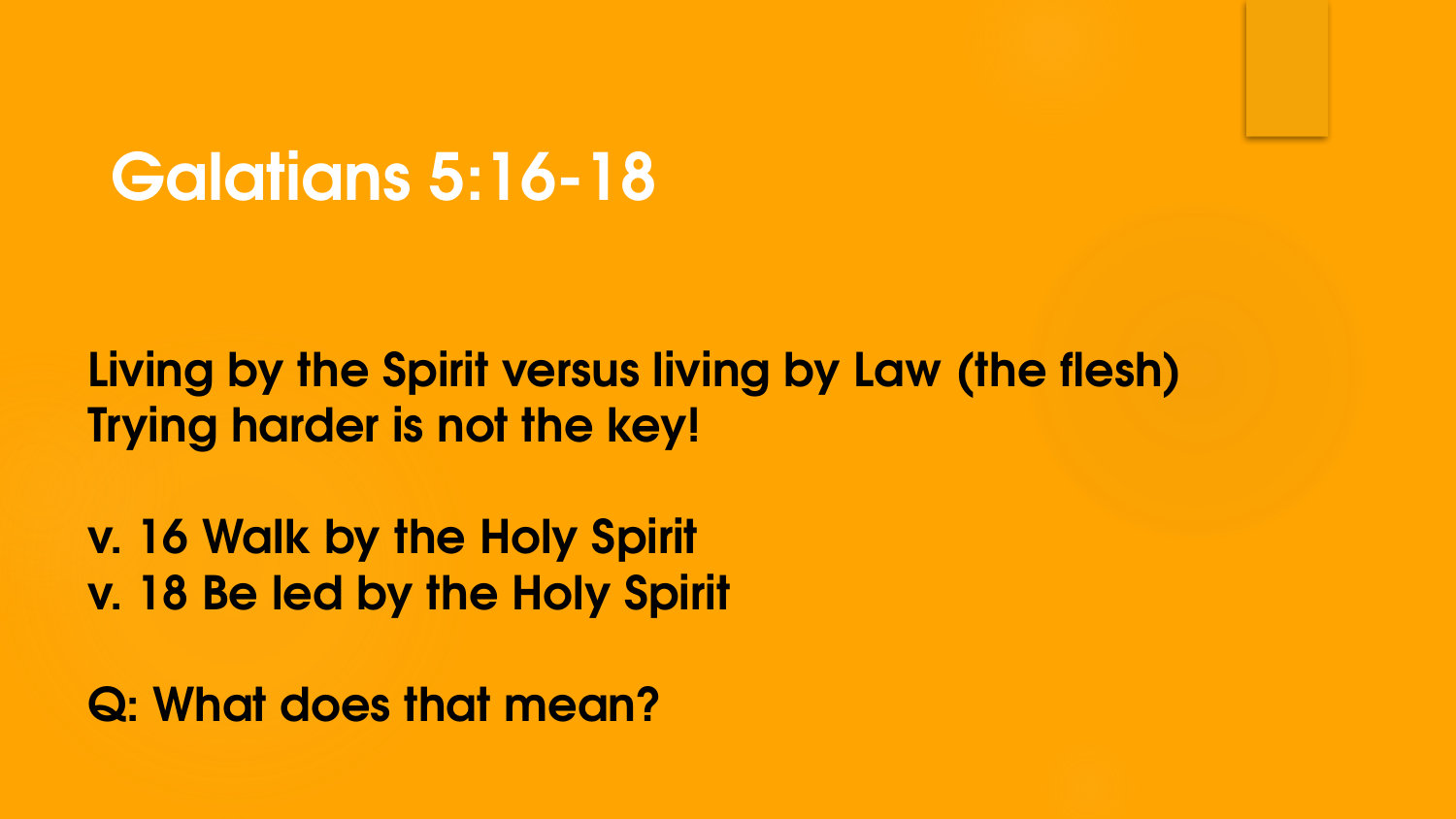

# Galatians 5:16-18

Living by the Spirit versus living by Law (the flesh)
Trying harder is not the key!

v. 16 Walk by the Holy Spirit
v. 18 Be led by the Holy Spirit

Q: What does that mean?